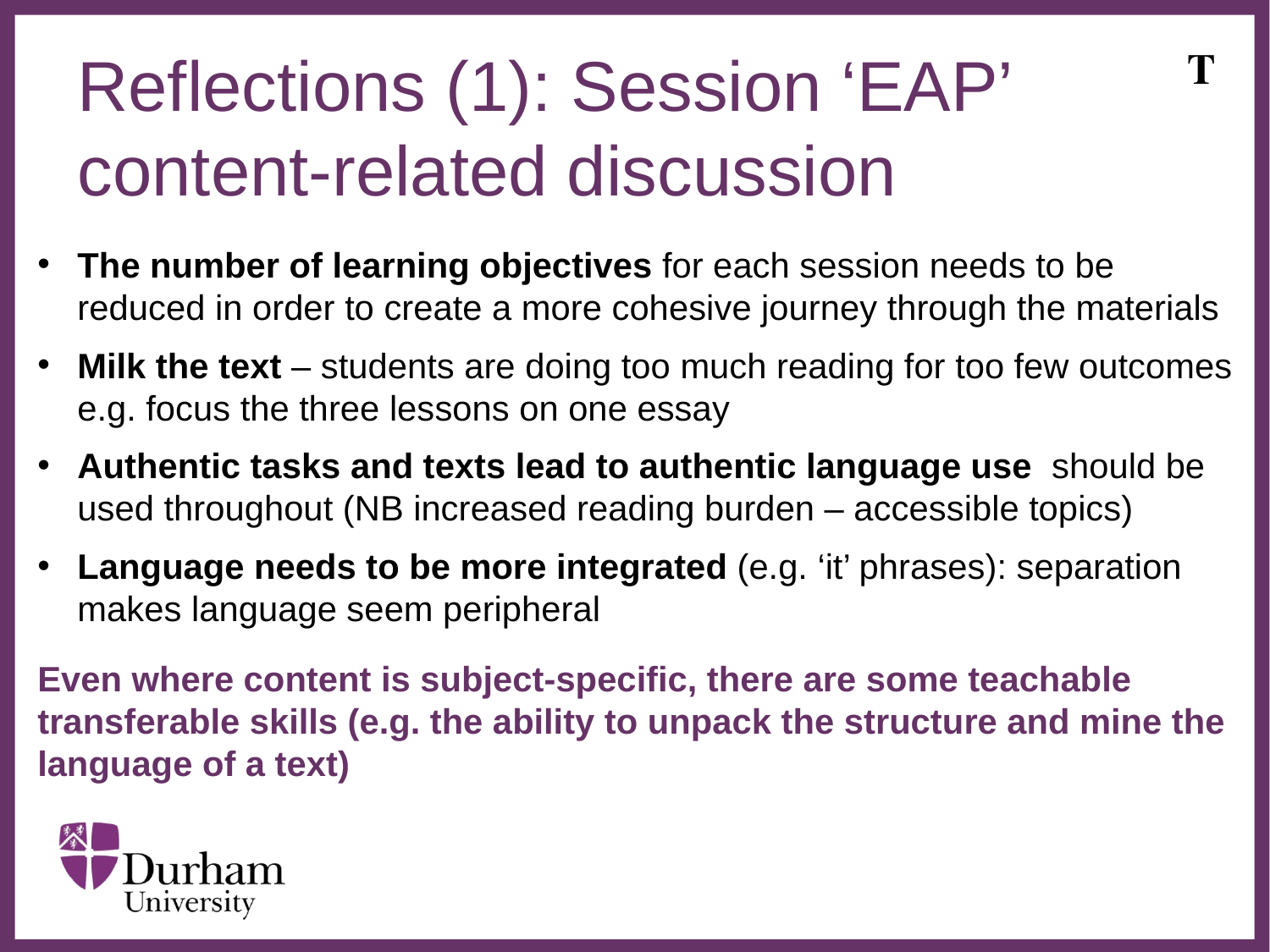

T
# Reflections (1): Session ‘EAP’ content-related discussion
The number of learning objectives for each session needs to be reduced in order to create a more cohesive journey through the materials
Milk the text – students are doing too much reading for too few outcomes e.g. focus the three lessons on one essay
Authentic tasks and texts lead to authentic language use  should be used throughout (NB increased reading burden – accessible topics)
Language needs to be more integrated (e.g. ‘it’ phrases): separation makes language seem peripheral

Even where content is subject-specific, there are some teachable transferable skills (e.g. the ability to unpack the structure and mine the language of a text)